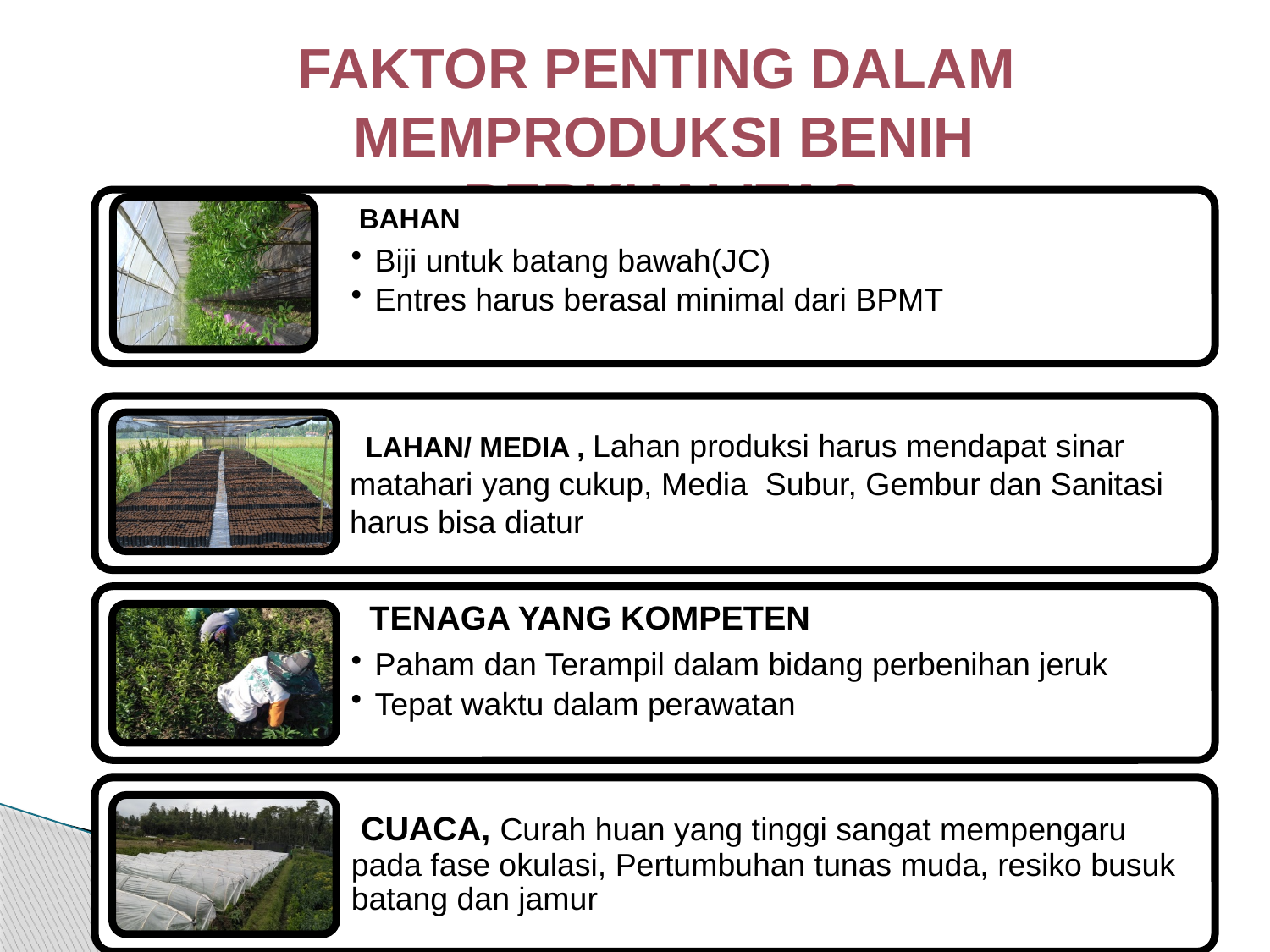

FAKTOR PENTING DALAM
MEMPRODUKSI BENIH BERKUALITAS
 BAHAN
Biji untuk batang bawah(JC)
Entres harus berasal minimal dari BPMT
  LAHAN/ MEDIA , Lahan produksi harus mendapat sinar matahari yang cukup, Media  Subur, Gembur dan Sanitasi harus bisa diatur
  TENAGA YANG KOMPETEN
Paham dan Terampil dalam bidang perbenihan jeruk
Tepat waktu dalam perawatan
 CUACA, Curah huan yang tinggi sangat mempengaru pada fase okulasi, Pertumbuhan tunas muda, resiko busuk batang dan jamur